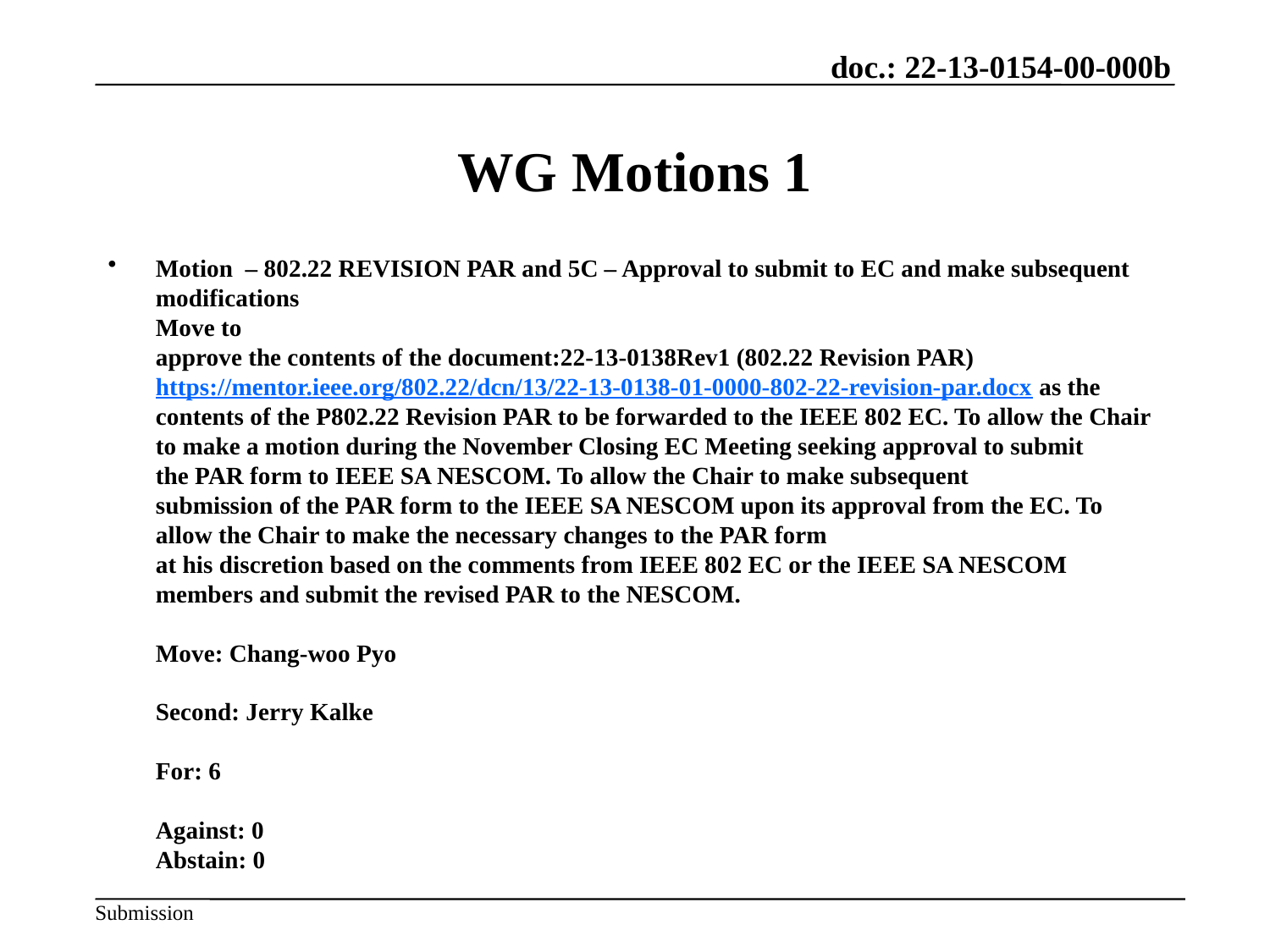

# WG Motions 1
Motion  – 802.22 REVISION PAR and 5C – Approval to submit to EC and make subsequent modifications
Move to
approve the contents of the document:22-13-0138Rev1 (802.22 Revision PAR) https://mentor.ieee.org/802.22/dcn/13/22-13-0138-01-0000-802-22-revision-par.docx as the contents of the P802.22 Revision PAR to be forwarded to the IEEE 802 EC. To allow the Chair to make a motion during the November Closing EC Meeting seeking approval to submit
the PAR form to IEEE SA NESCOM. To allow the Chair to make subsequent
submission of the PAR form to the IEEE SA NESCOM upon its approval from the EC. To allow the Chair to make the necessary changes to the PAR form
at his discretion based on the comments from IEEE 802 EC or the IEEE SA NESCOM
members and submit the revised PAR to the NESCOM.
 
Move: Chang-woo Pyo
Second: Jerry Kalke
For: 6
Against: 0
Abstain: 0